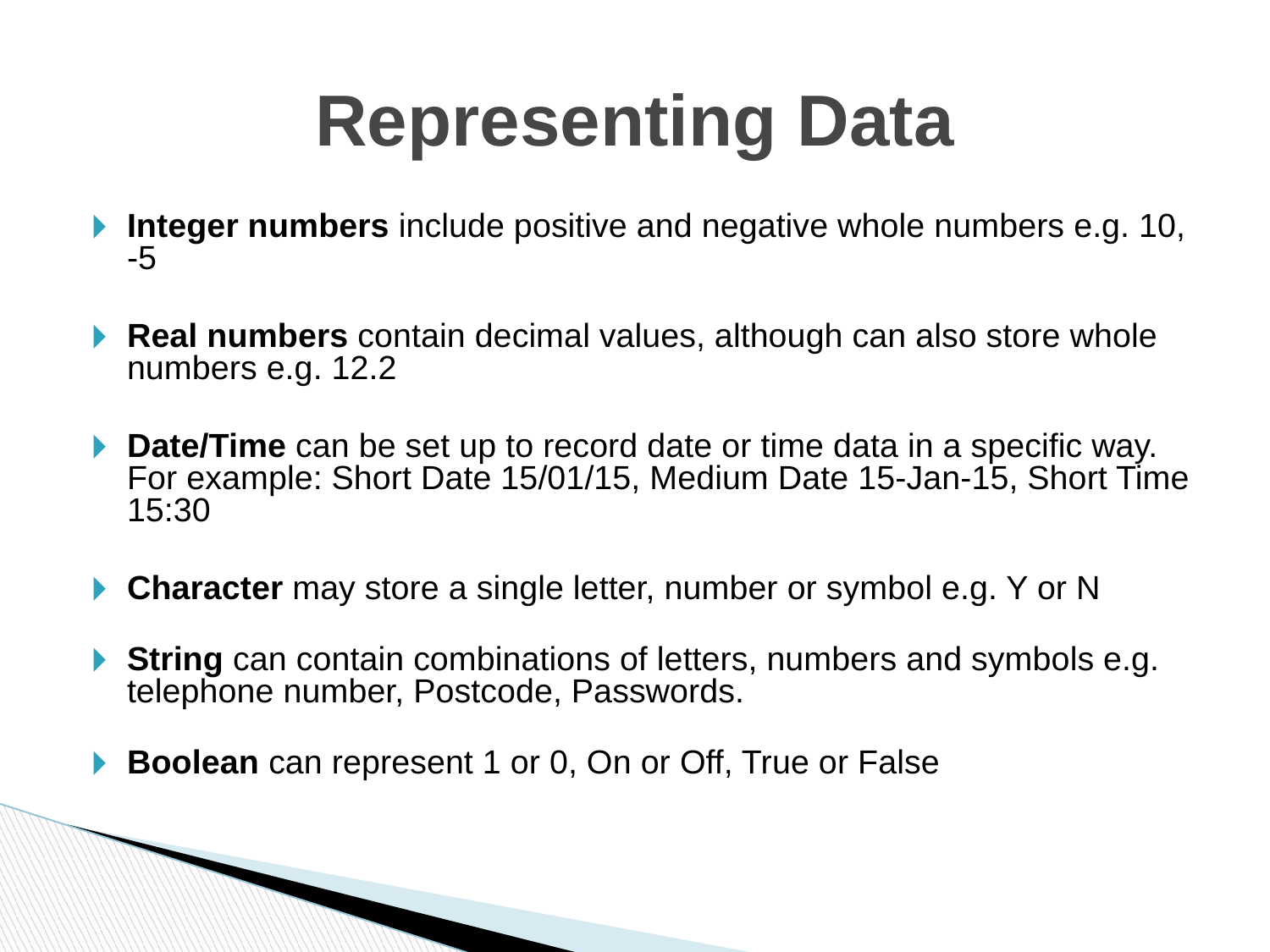

# Representing Data
Integer numbers include positive and negative whole numbers e.g. 10, -5

Real numbers contain decimal values, although can also store whole numbers e.g. 12.2

Date/Time can be set up to record date or time data in a specific way.  For example: Short Date 15/01/15, Medium Date 15-Jan-15, Short Time 15:30

Character may store a single letter, number or symbol e.g. Y or N
String can contain combinations of letters, numbers and symbols e.g. telephone number, Postcode, Passwords.
Boolean can represent 1 or 0, On or Off, True or False